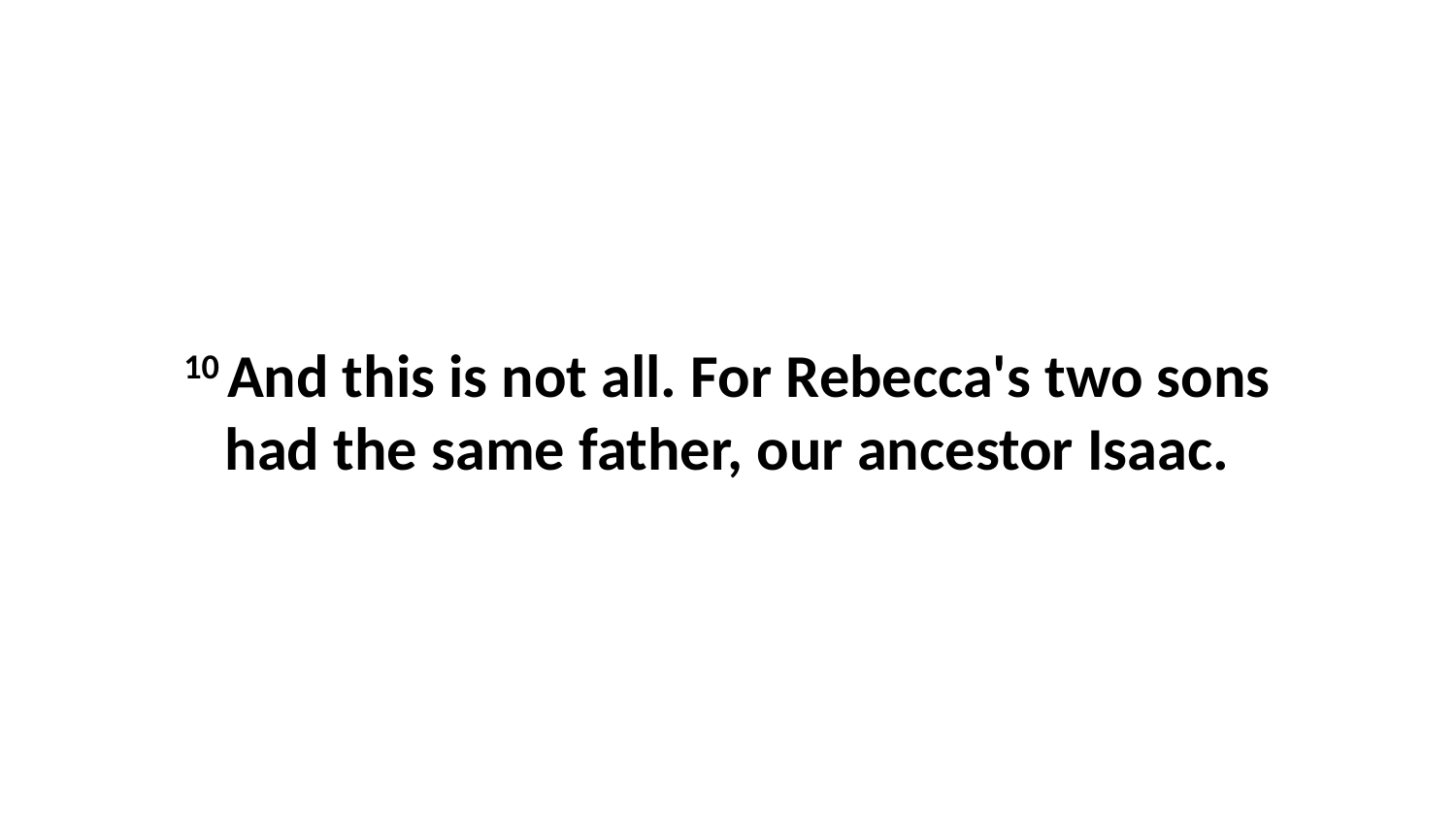

10 And this is not all. For Rebecca's two sons had the same father, our ancestor Isaac.